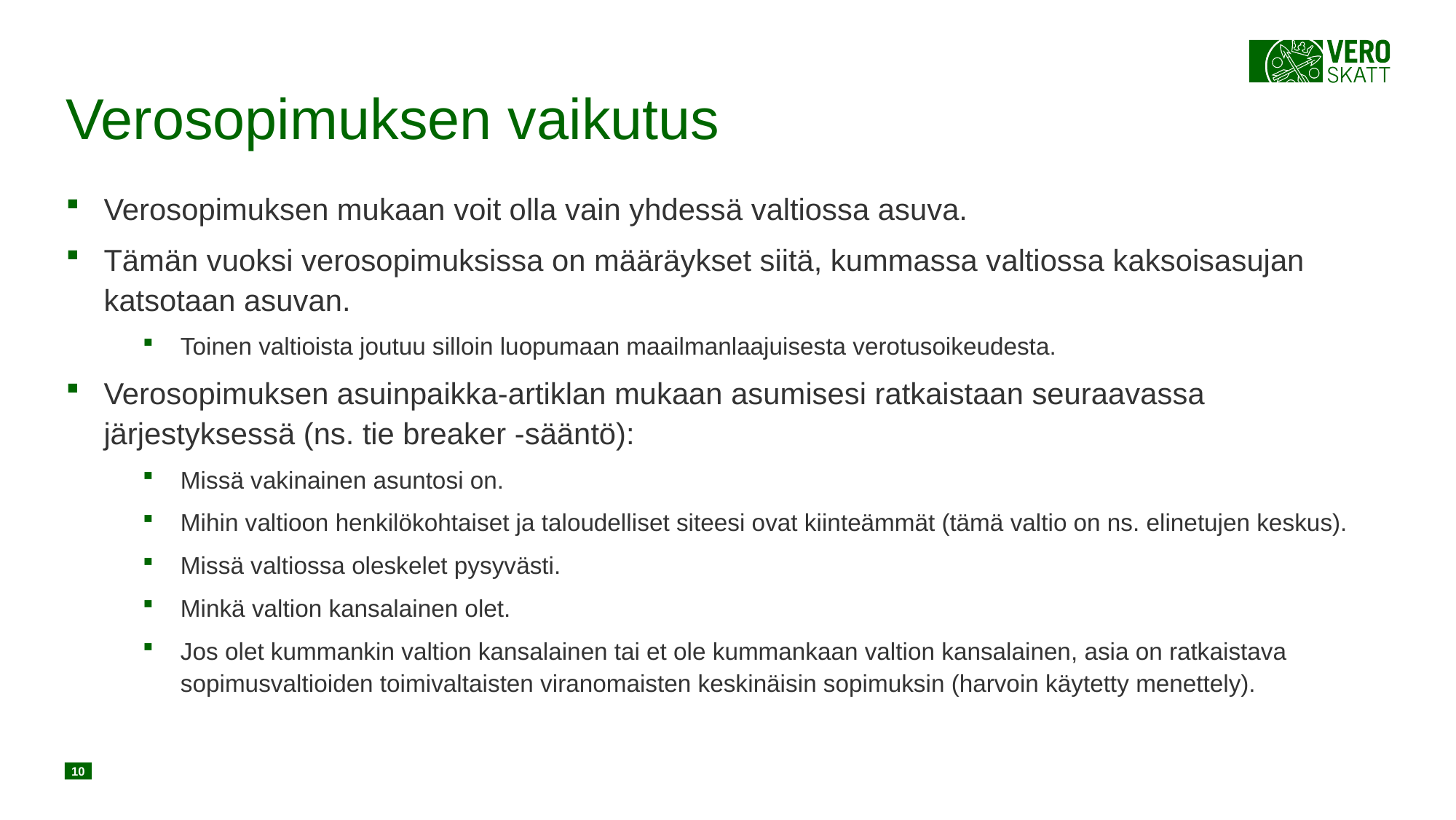

# Verosopimuksen vaikutus
Verosopimuksen mukaan voit olla vain yhdessä valtiossa asuva.
Tämän vuoksi verosopimuksissa on määräykset siitä, kummassa valtiossa kaksoisasujan katsotaan asuvan.
Toinen valtioista joutuu silloin luopumaan maailmanlaajuisesta verotusoikeudesta.
Verosopimuksen asuinpaikka-artiklan mukaan asumisesi ratkaistaan seuraavassa järjestyksessä (ns. tie breaker -sääntö):
Missä vakinainen asuntosi on.
Mihin valtioon henkilökohtaiset ja taloudelliset siteesi ovat kiinteämmät (tämä valtio on ns. elinetujen keskus).
Missä valtiossa oleskelet pysyvästi.
Minkä valtion kansalainen olet.
Jos olet kummankin valtion kansalainen tai et ole kummankaan valtion kansalainen, asia on ratkaistava sopimusvaltioiden toimivaltaisten viranomaisten keskinäisin sopimuksin (harvoin käytetty menettely).

10